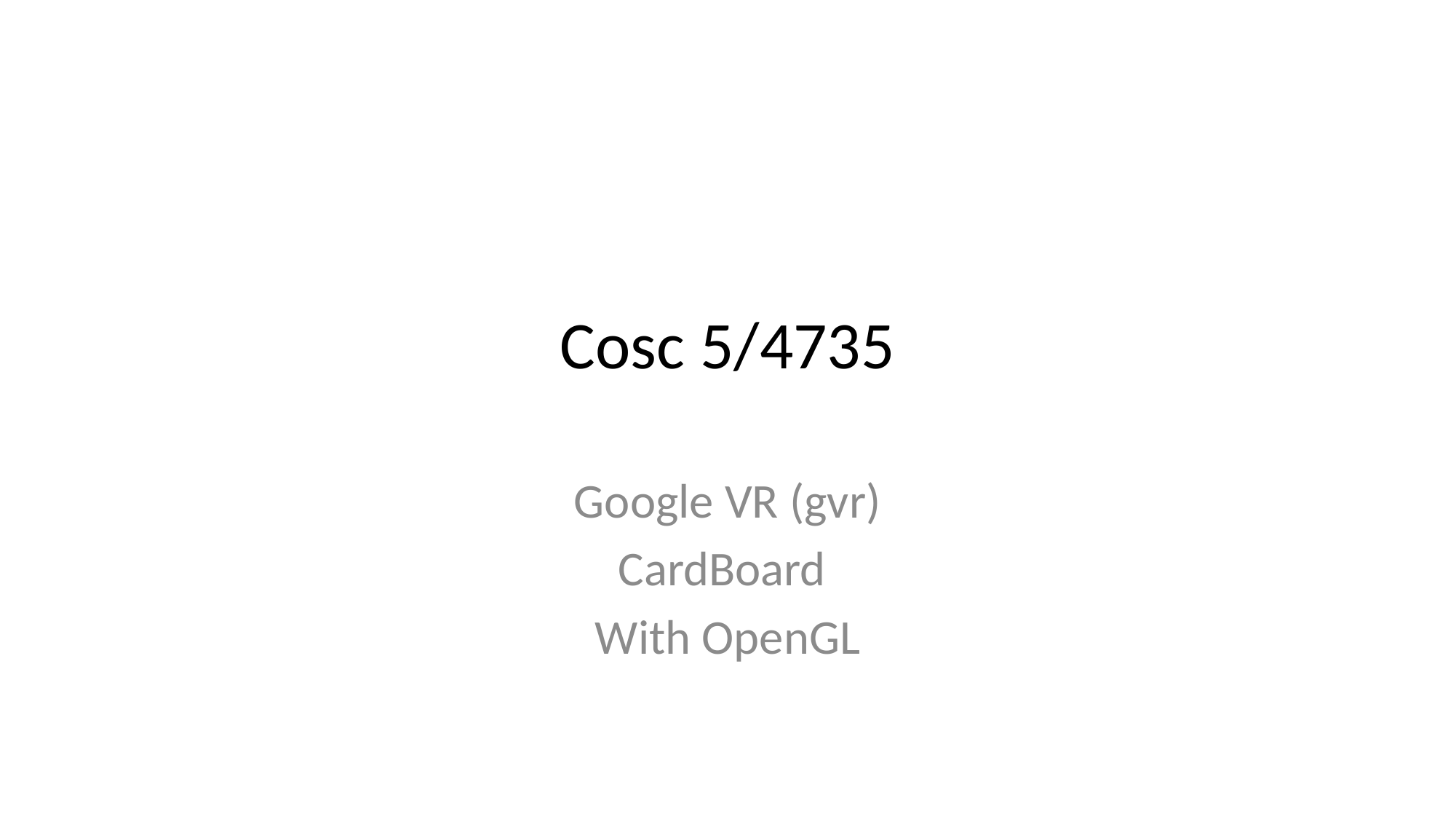

# Cosc 5/4735
Google VR (gvr)
CardBoard
With OpenGL